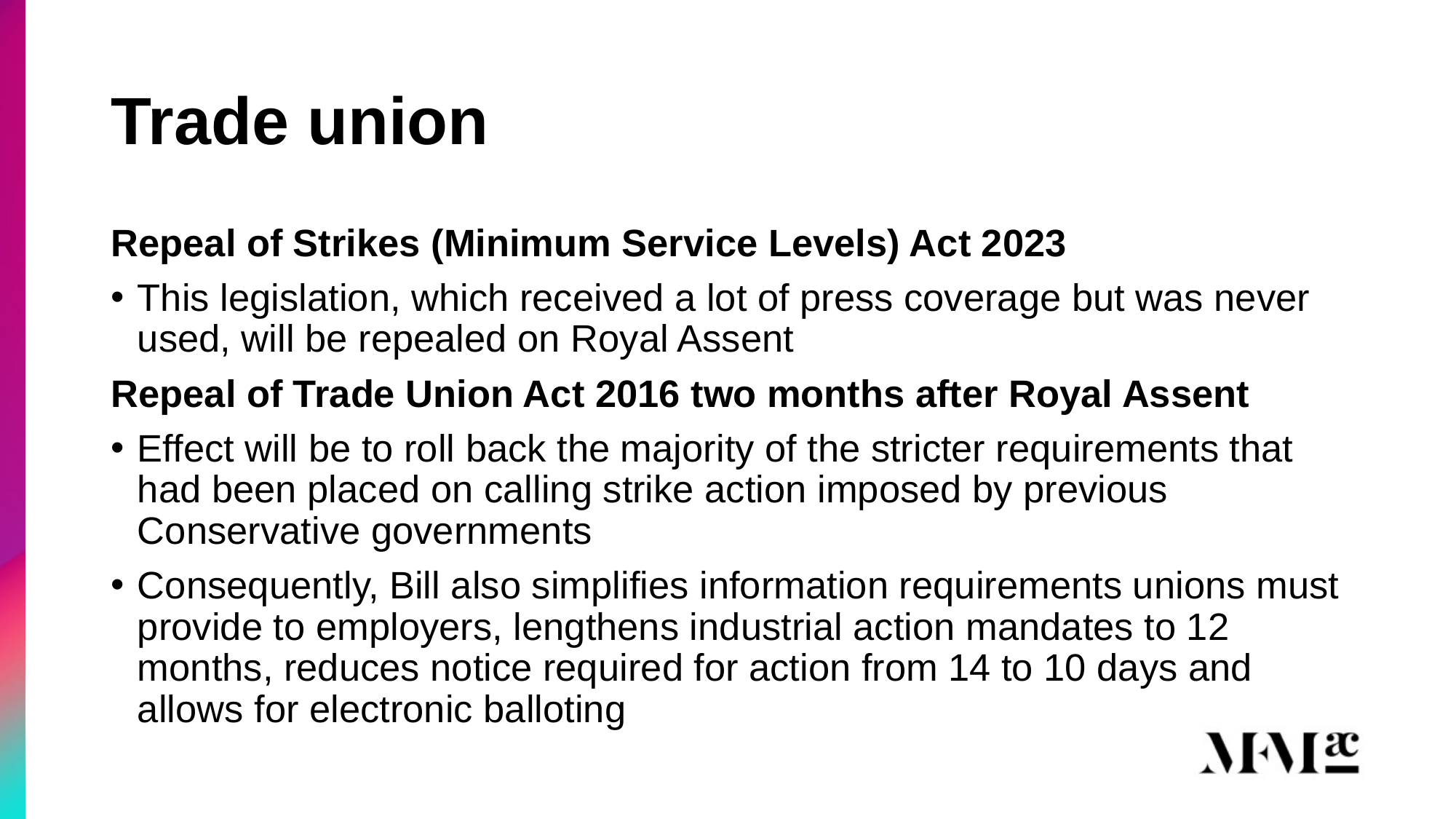

# Trade union
Repeal of Strikes (Minimum Service Levels) Act 2023
This legislation, which received a lot of press coverage but was never used, will be repealed on Royal Assent
Repeal of Trade Union Act 2016 two months after Royal Assent
Effect will be to roll back the majority of the stricter requirements that had been placed on calling strike action imposed by previous Conservative governments
Consequently, Bill also simplifies information requirements unions must provide to employers, lengthens industrial action mandates to 12 months, reduces notice required for action from 14 to 10 days and allows for electronic balloting